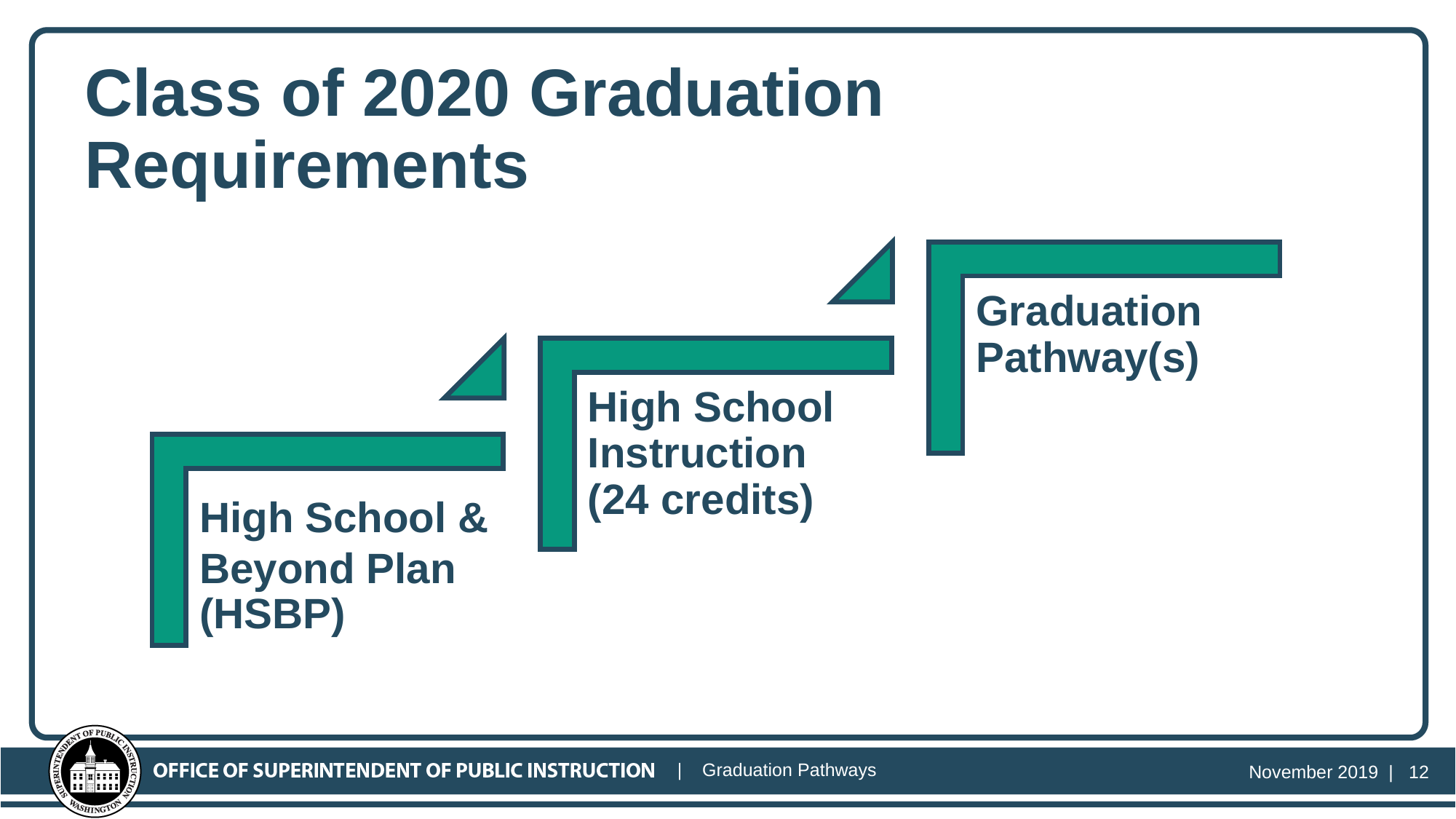

# Class of 2020 Graduation Requirements
High School & Beyond Plan
(HSBP)
High School Instruction
(24 credits)
Graduation Pathway(s)